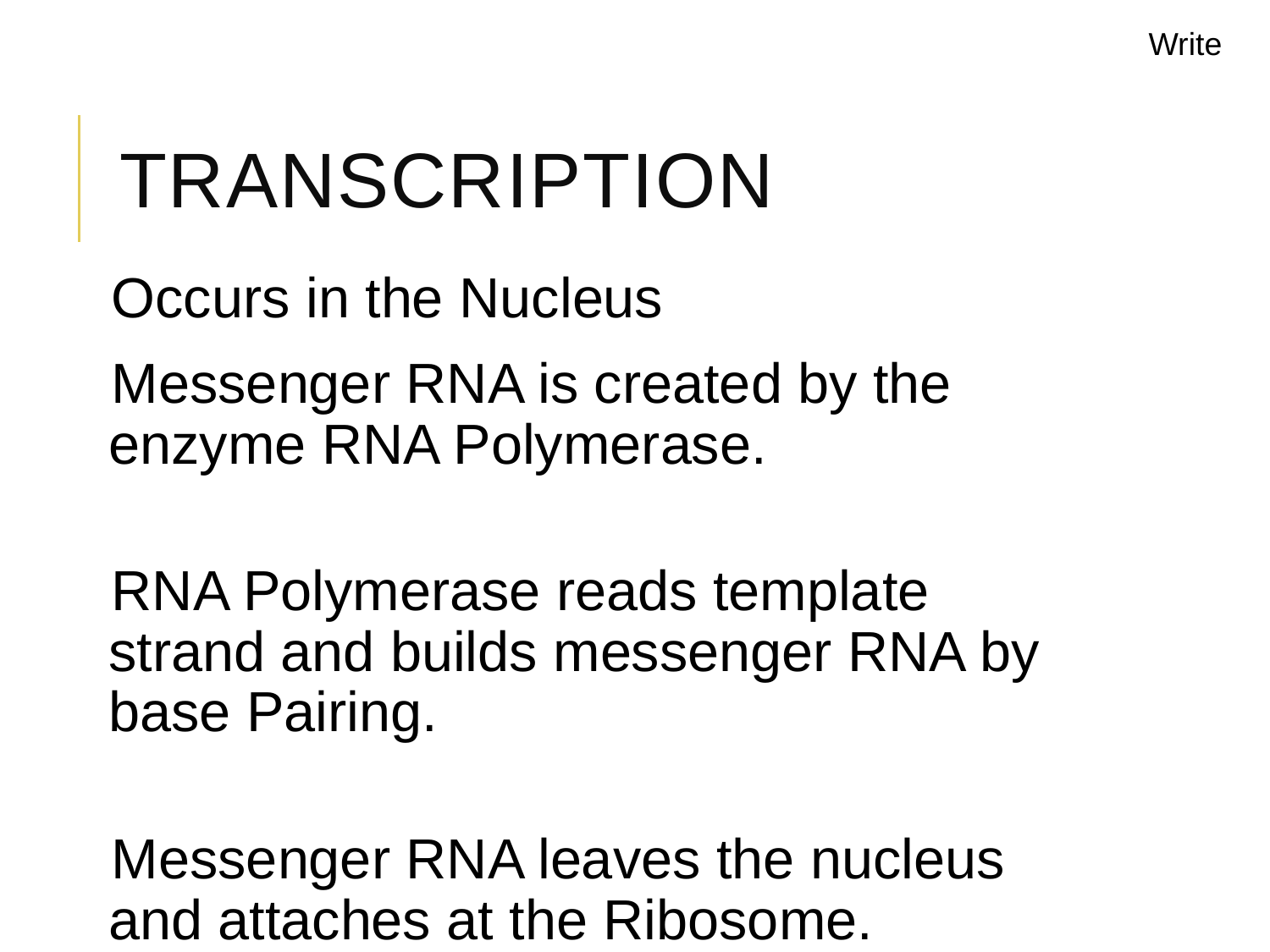

Write
# Transcription
Occurs in the Nucleus
Messenger RNA is created by the enzyme RNA Polymerase.
RNA Polymerase reads template strand and builds messenger RNA by base Pairing.
Messenger RNA leaves the nucleus and attaches at the Ribosome.